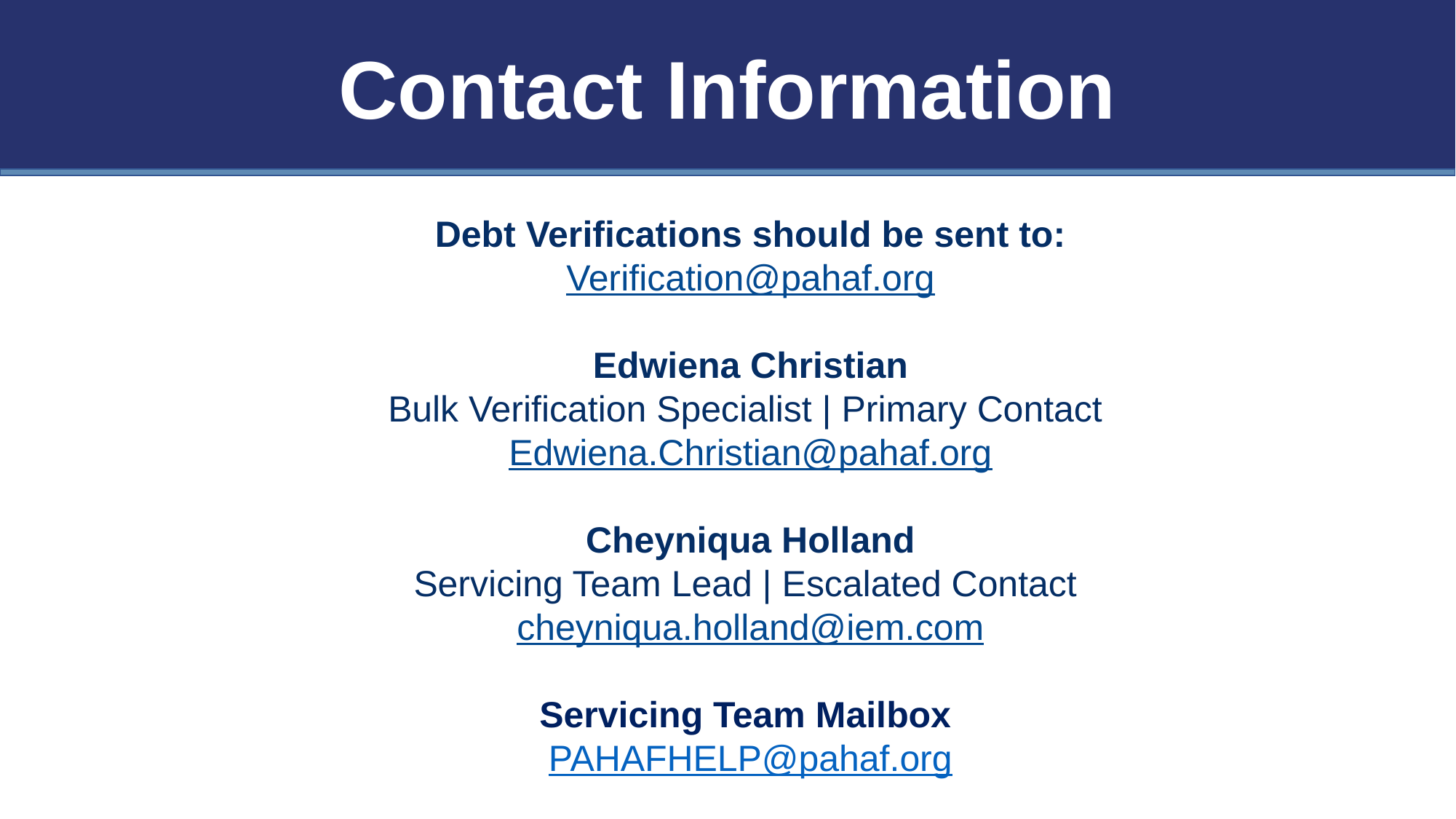

Contact Information

Debt Verifications should be sent to:
Verification@pahaf.org

Edwiena Christian
Bulk Verification Specialist | Primary Contact
Edwiena.Christian@pahaf.org

Cheyniqua Holland
Servicing Team Lead | Escalated Contact
cheyniqua.holland@iem.com

Servicing Team Mailbox
PAHAFHELP@pahaf.org